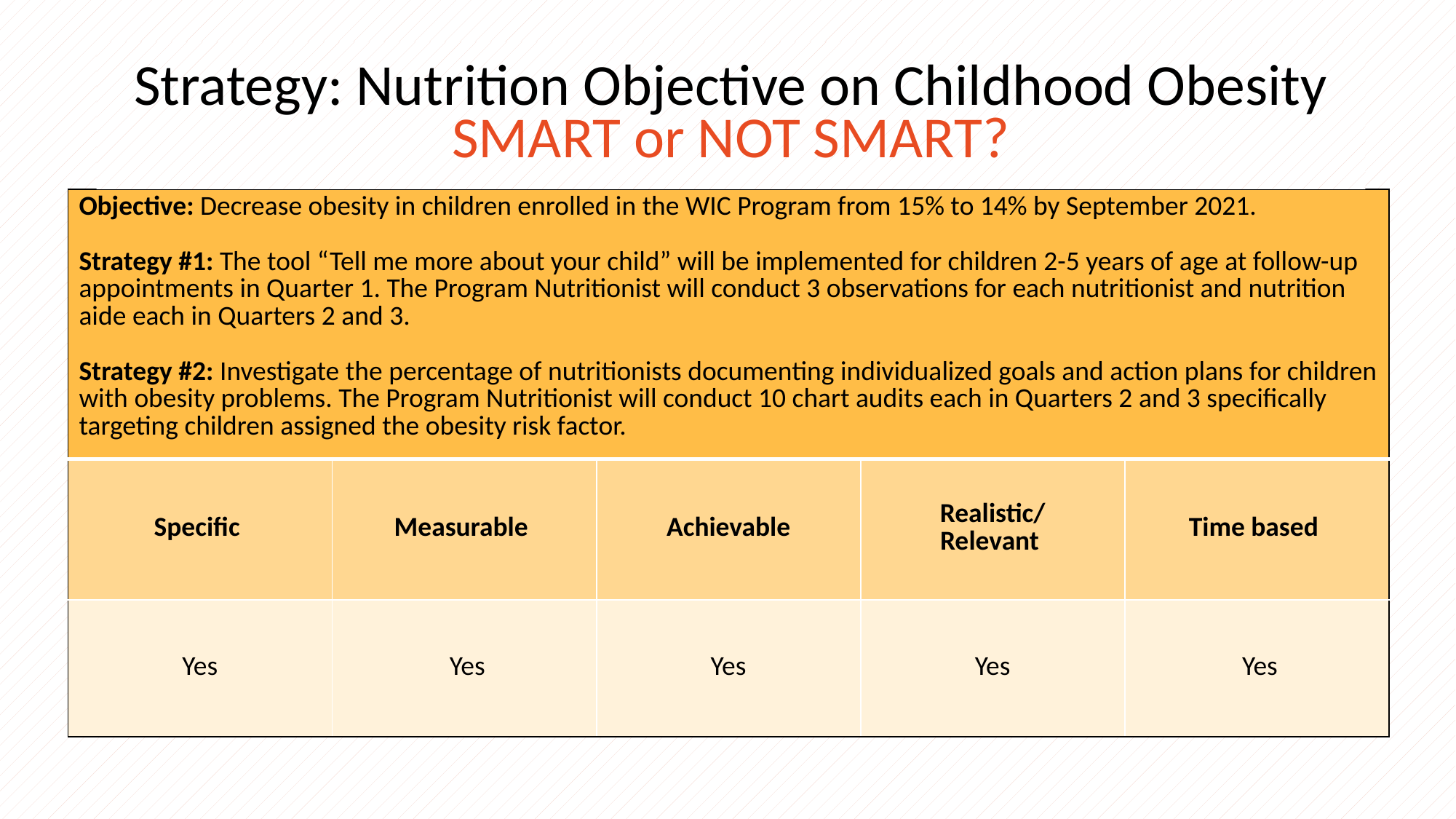

# Strategy: Nutrition Objective on Childhood Obesity SMART or NOT SMART?
| Objective: Decrease obesity in children enrolled in the WIC Program from 15% to 14% by September 2021. Strategy #1: The tool “Tell me more about your child” will be implemented for children 2-5 years of age at follow-up appointments in Quarter 1. The Program Nutritionist will conduct 3 observations for each nutritionist and nutrition aide each in Quarters 2 and 3. Strategy #2: Investigate the percentage of nutritionists documenting individualized goals and action plans for children with obesity problems. The Program Nutritionist will conduct 10 chart audits each in Quarters 2 and 3 specifically targeting children assigned the obesity risk factor. |  |  |  |  |
| --- | --- | --- | --- | --- |
| Specific | Measurable | Achievable | Realistic/ Relevant | Time based |
| Yes | Yes | Yes | Yes | Yes |